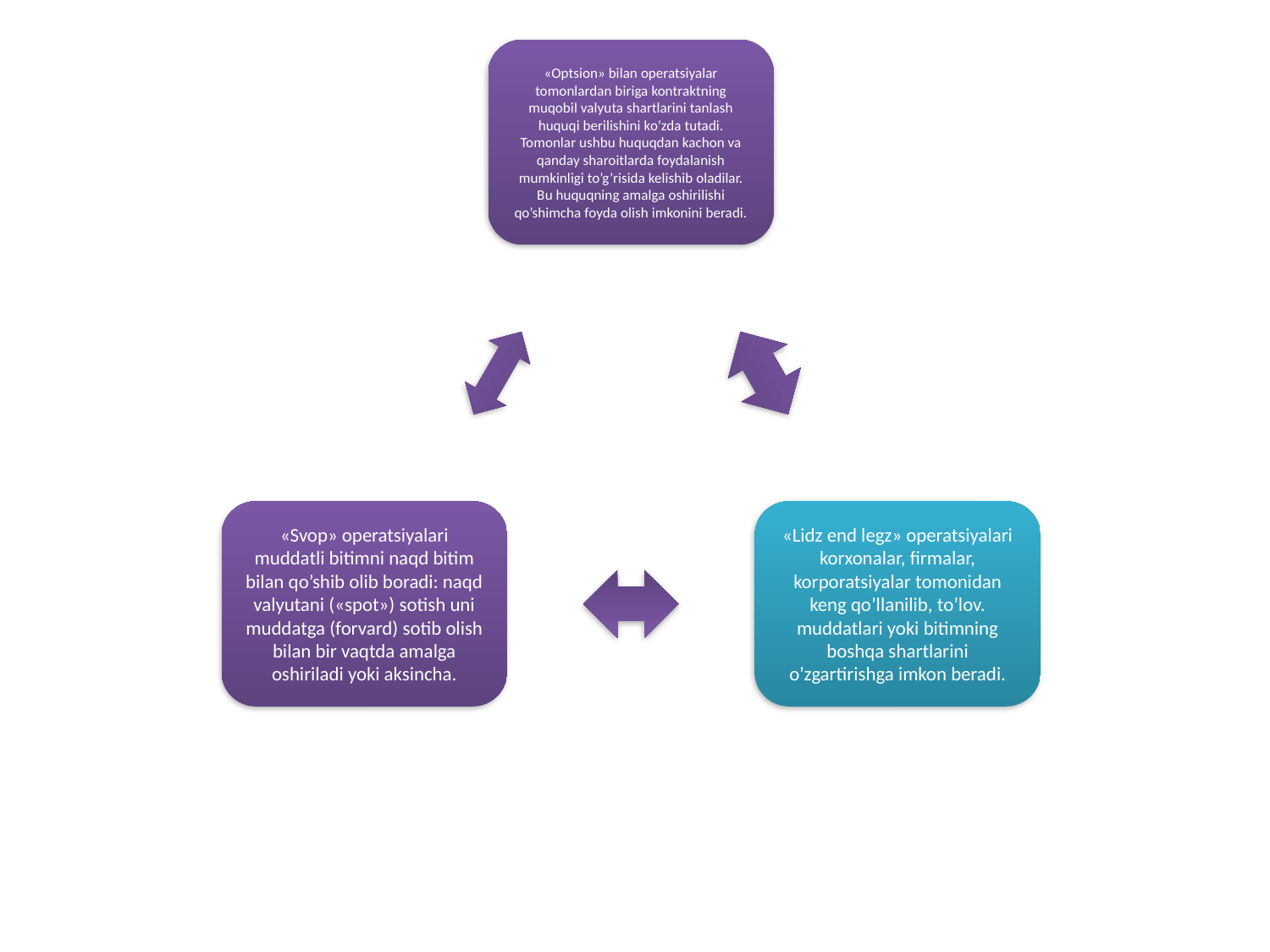

«Optsion» bilan operatsiyalar tomonlardan biriga kontraktning muqobil valyuta shartlarini tanlash huquqi berilishini ko’zda tutadi. Tomonlar ushbu huquqdan kachon va qanday sharoitlarda foydalanish mumkinligi to’g’risida kelishib oladilar. Bu huquqning amalga oshirilishi qo’shimcha foyda olish imkonini beradi.
«Lidz end legz» operatsiyalari korxonalar, firmalar, korporatsiyalar tomonidan keng qo’llanilib, to’lov. muddatlari yoki bitimning boshqa shartlarini o’zgartirishga imkon beradi.
«Svop» operatsiyalari muddatli bitimni naqd bitim bilan qo’shib olib boradi: naqd valyutani («spot») sotish uni muddatga (forvard) sotib olish bilan bir vaqtda amalga oshiriladi yoki aksincha.